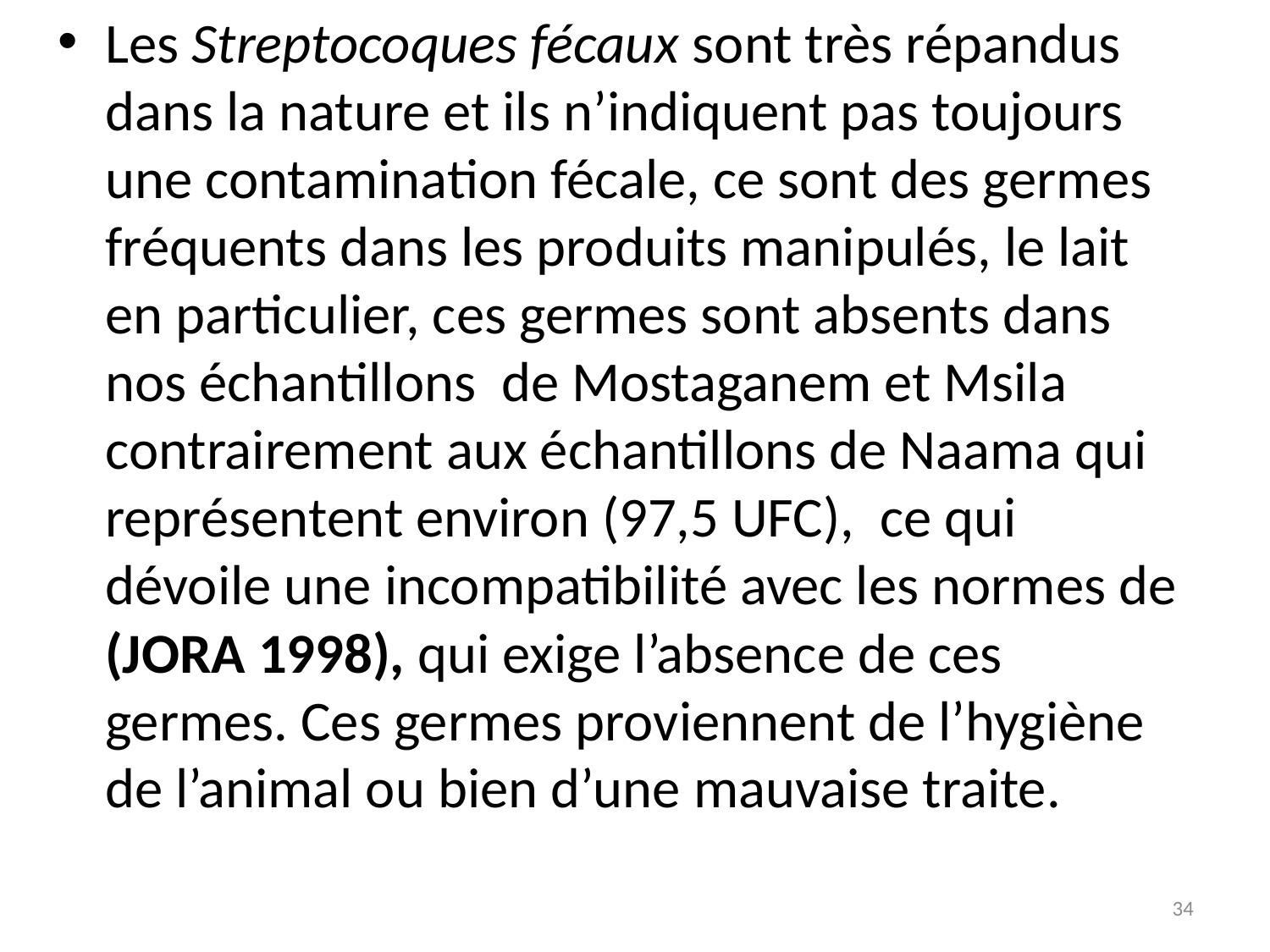

Les Streptocoques fécaux sont très répandus dans la nature et ils n’indiquent pas toujours une contamination fécale, ce sont des germes fréquents dans les produits manipulés, le lait en particulier, ces germes sont absents dans nos échantillons  de Mostaganem et Msila contrairement aux échantillons de Naama qui représentent environ (97,5 UFC),  ce qui dévoile une incompatibilité avec les normes de (JORA 1998), qui exige l’absence de ces germes. Ces germes proviennent de l’hygiène de l’animal ou bien d’une mauvaise traite.

#
34